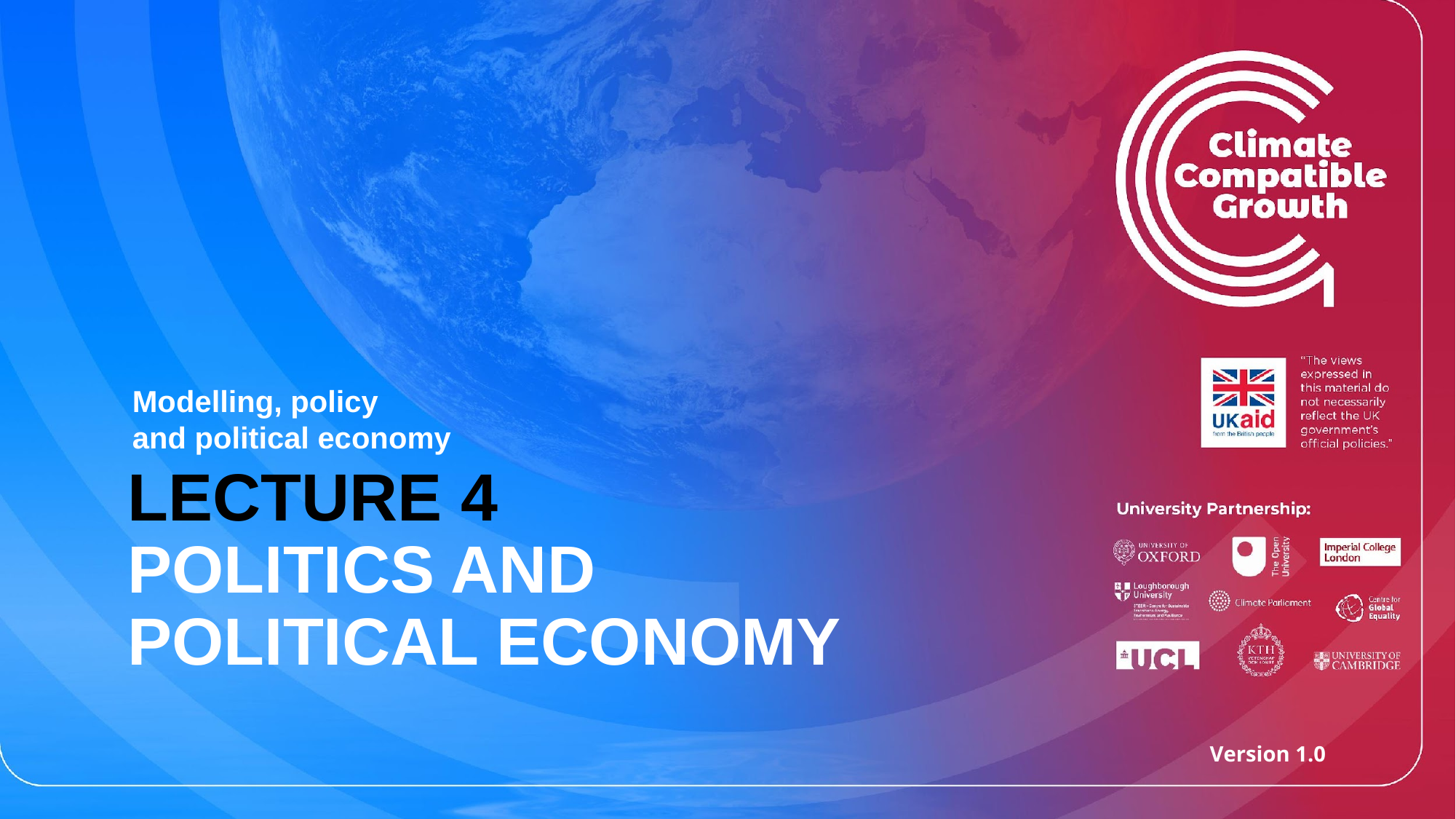

Modelling, policy
and political economy
# LECTURE 4  POLITICS AND POLITICAL ECONOMY
Version 1.0